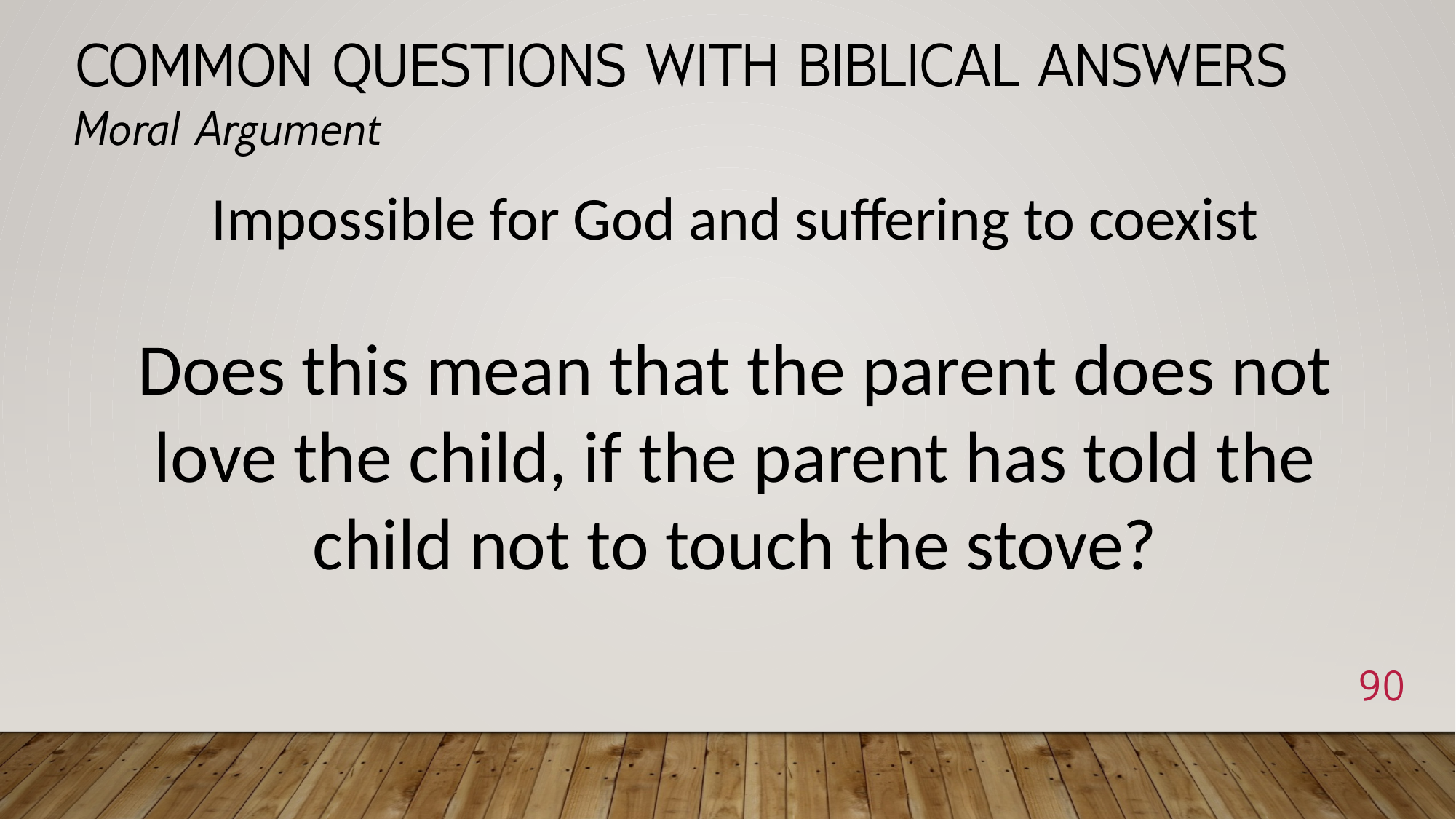

# Common Questions with Biblical Answers
Moral Argument
Impossible for God and suffering to coexist
Does this mean that the parent does not love the child, if the parent has told the child not to touch the stove?
90